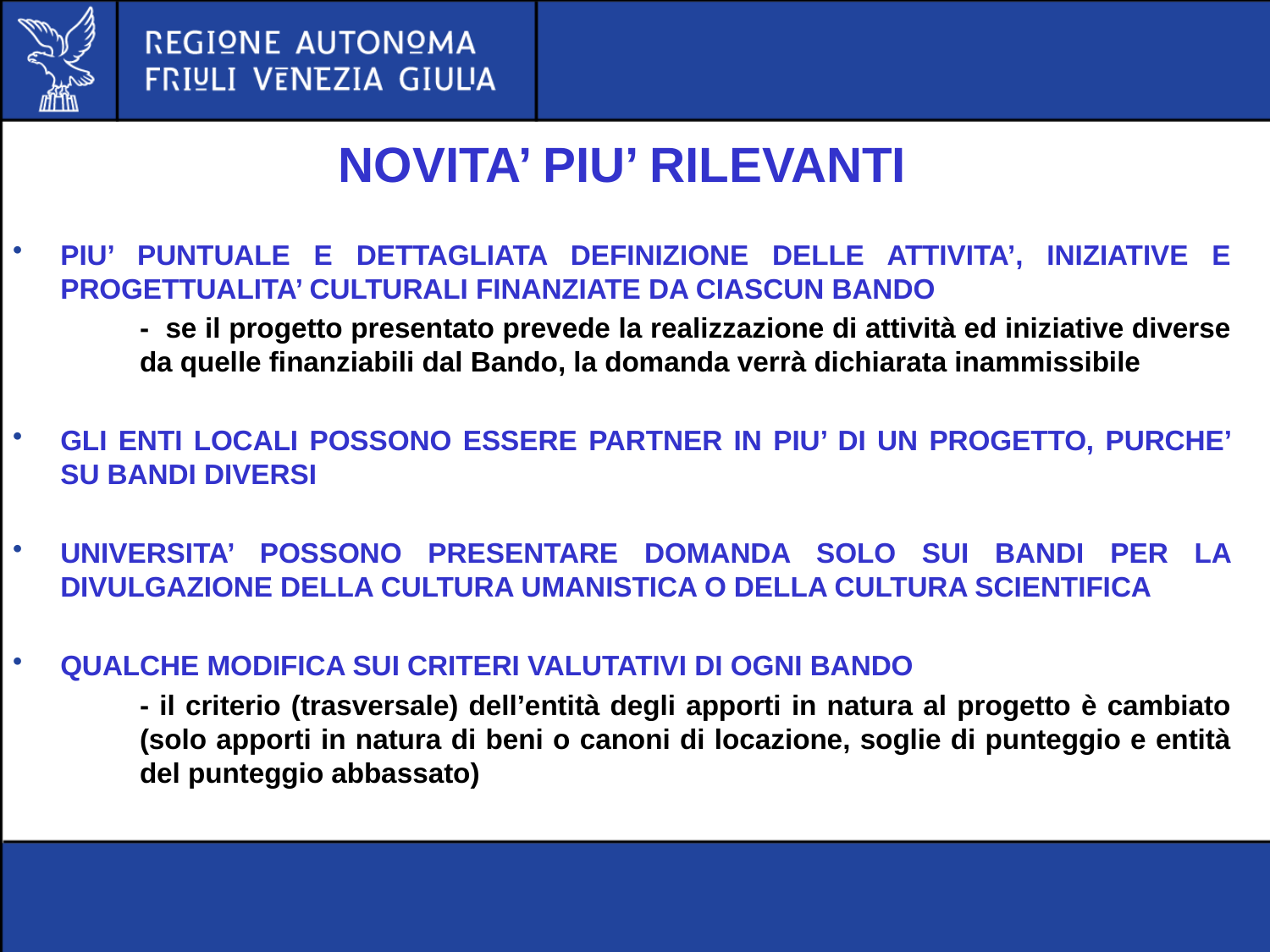

#
NOVITA’ PIU’ RILEVANTI

PIU’ PUNTUALE E DETTAGLIATA DEFINIZIONE DELLE ATTIVITA’, INIZIATIVE E PROGETTUALITA’ CULTURALI FINANZIATE DA CIASCUN BANDO
	-  se il progetto presentato prevede la realizzazione di attività ed iniziative diverse 	da quelle finanziabili dal Bando, la domanda verrà dichiarata inammissibile

GLI ENTI LOCALI POSSONO ESSERE PARTNER IN PIU’ DI UN PROGETTO, PURCHE’ SU BANDI DIVERSI

UNIVERSITA’ POSSONO PRESENTARE DOMANDA SOLO SUI BANDI PER LA DIVULGAZIONE DELLA CULTURA UMANISTICA O DELLA CULTURA SCIENTIFICA

QUALCHE MODIFICA SUI CRITERI VALUTATIVI DI OGNI BANDO
	- il criterio (trasversale) dell’entità degli apporti in natura al progetto è cambiato 	(solo apporti in natura di beni o canoni di locazione, soglie di punteggio e entità 	del punteggio abbassato)